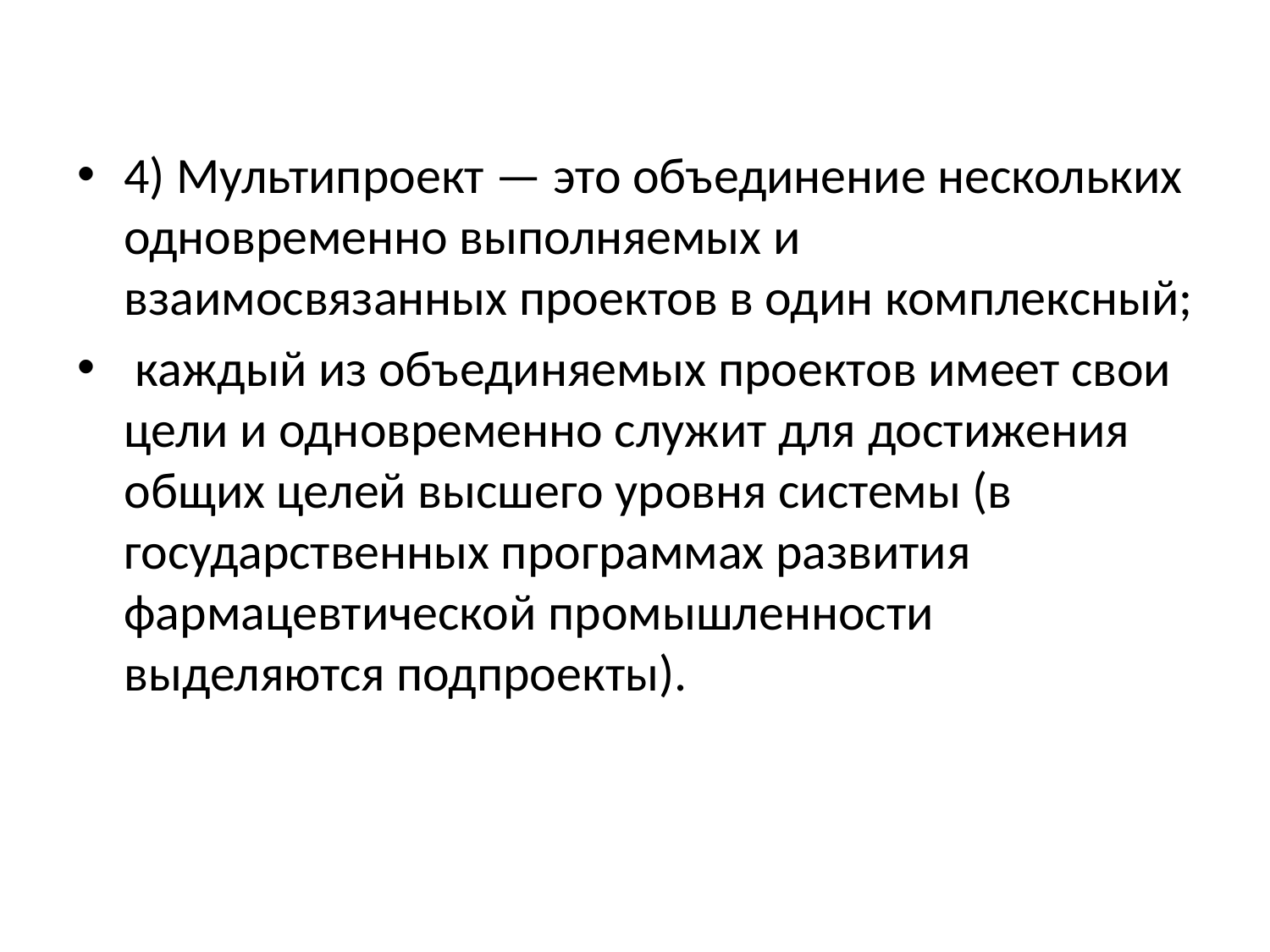

4) Мультипроект — это объединение нескольких одновременно выполняемых и взаимосвязанных проектов в один комплексный;
 каждый из объединяемых проектов имеет свои цели и одновременно служит для достижения общих целей высшего уровня системы (в государственных программах развития фармацевтической промышленности выделяются подпроекты).